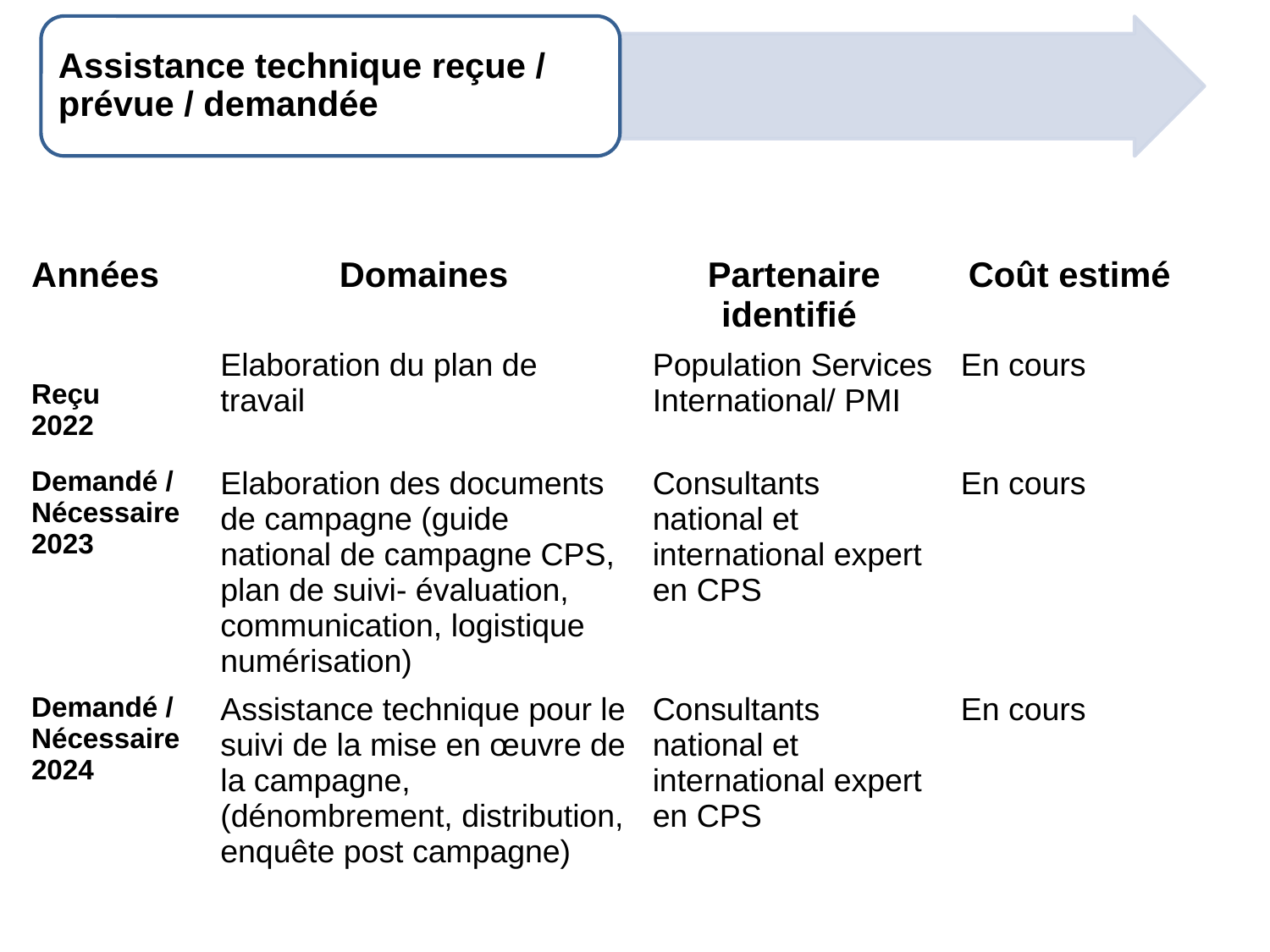

Assistance technique reçue / prévue / demandée
| Années | Domaines | Partenaire identifié | Coût estimé |
| --- | --- | --- | --- |
| Reçu 2022 | Elaboration du plan de travail | Population Services International/ PMI | En cours |
| Demandé / Nécessaire 2023 | Elaboration des documents de campagne (guide national de campagne CPS, plan de suivi- évaluation, communication, logistique numérisation) | Consultants national et international expert en CPS | En cours |
| Demandé / Nécessaire 2024 | Assistance technique pour le suivi de la mise en œuvre de la campagne, (dénombrement, distribution, enquête post campagne) | Consultants national et international expert en CPS | En cours |